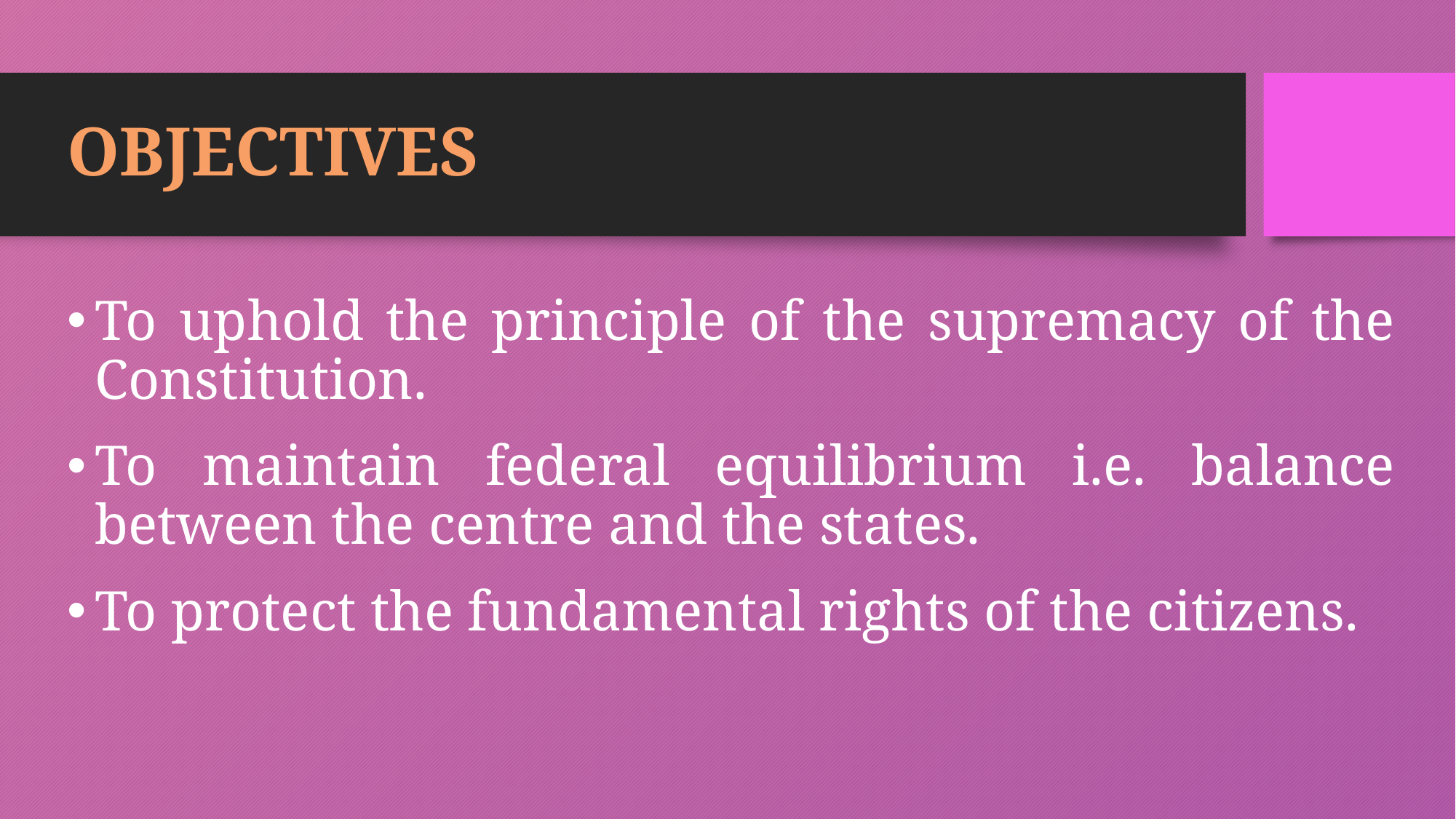

# OBJECTIVES
To uphold the principle of the supremacy of the Constitution.
To maintain federal equilibrium i.e. balance between the centre and the states.
To protect the fundamental rights of the citizens.